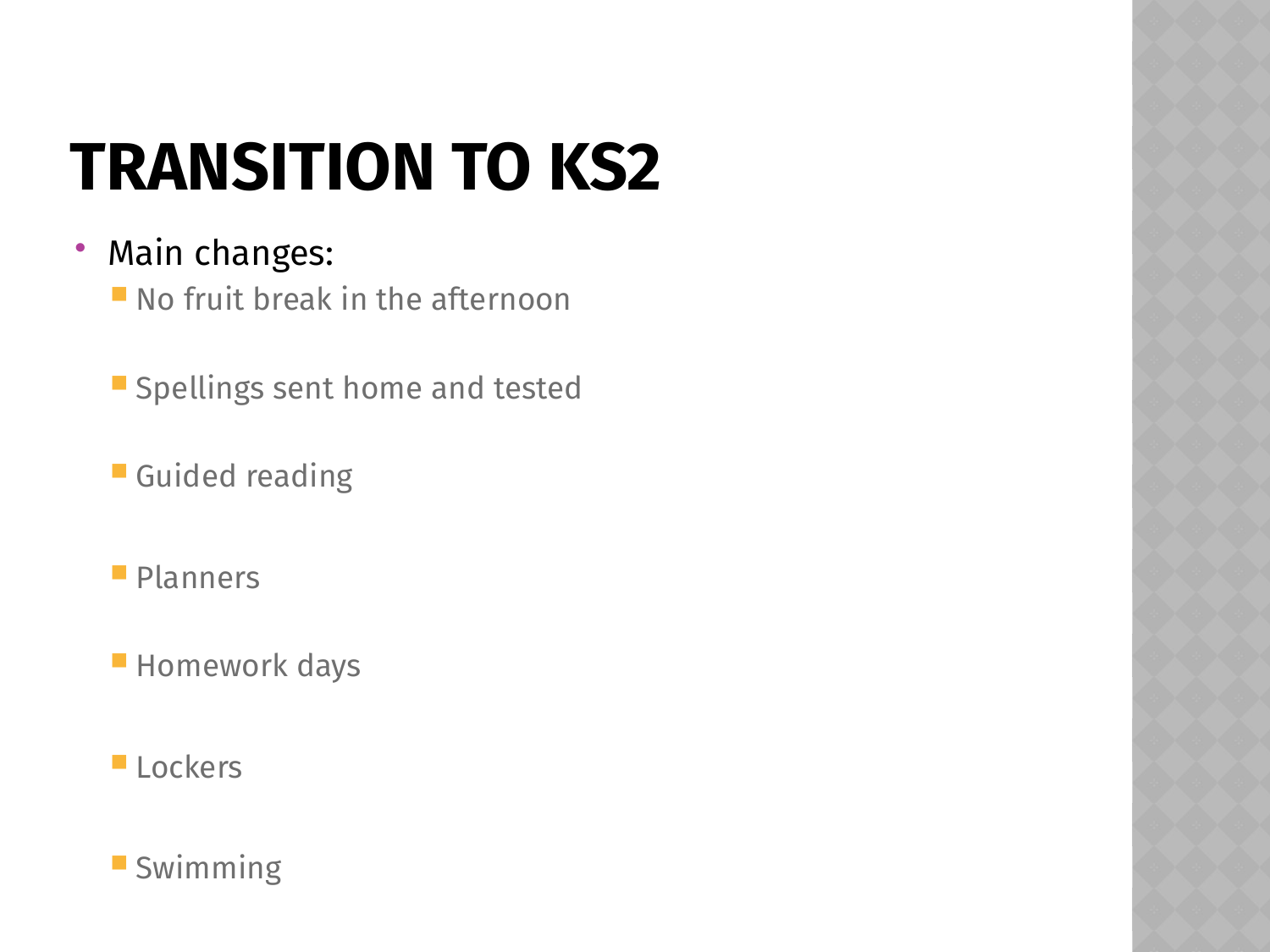

# Transition to ks2
Main changes:
No fruit break in the afternoon

Spellings sent home and tested

Guided reading

Planners

Homework days

Lockers

Swimming